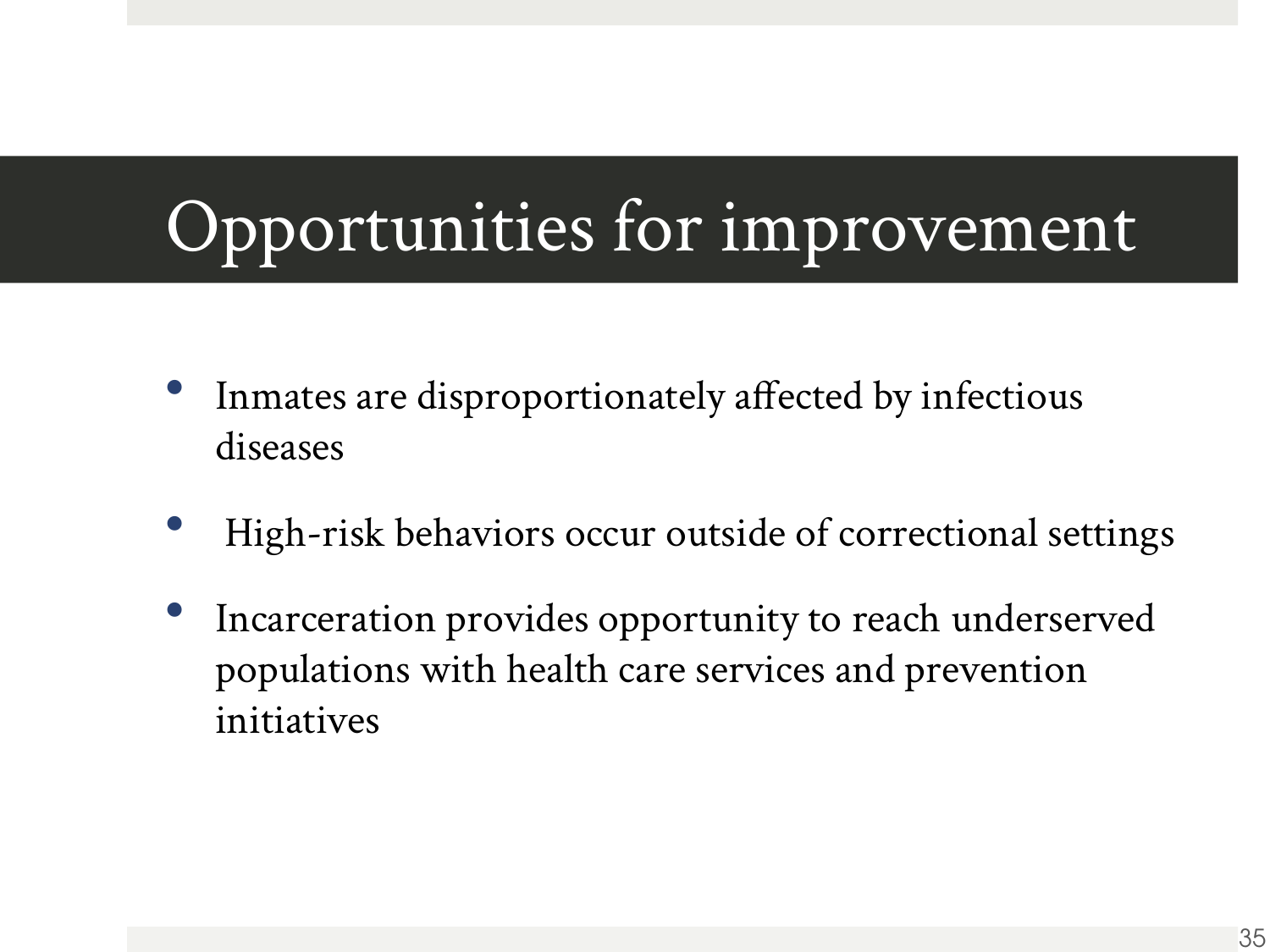

# Opportunities for improvement
Inmates are disproportionately affected by infectious diseases
 High-risk behaviors occur outside of correctional settings
Incarceration provides opportunity to reach underserved populations with health care services and prevention initiatives

35